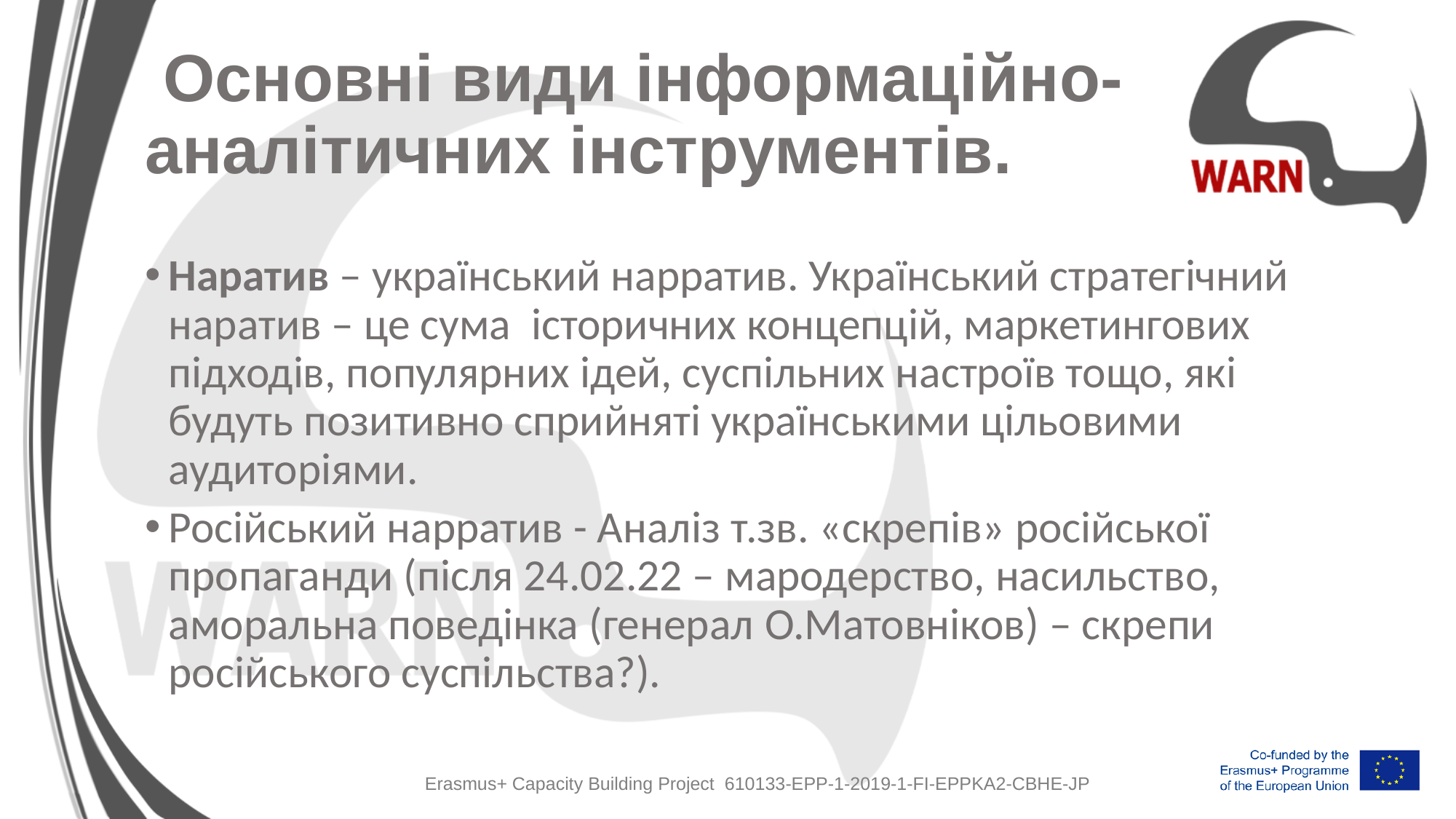

# Основні види інформаційно-аналітичних інструментів.
Наратив – український нарратив. Український стратегічний наратив – це сума  історичних концепцій, маркетингових підходів, популярних ідей, суспільних настроїв тощо, які будуть позитивно сприйняті українськими цільовими аудиторіями.
Російський нарратив - Аналіз т.зв. «скрепів» російської пропаганди (після 24.02.22 – мародерство, насильство, аморальна поведінка (генерал О.Матовніков) – скрепи російського суспільства?).